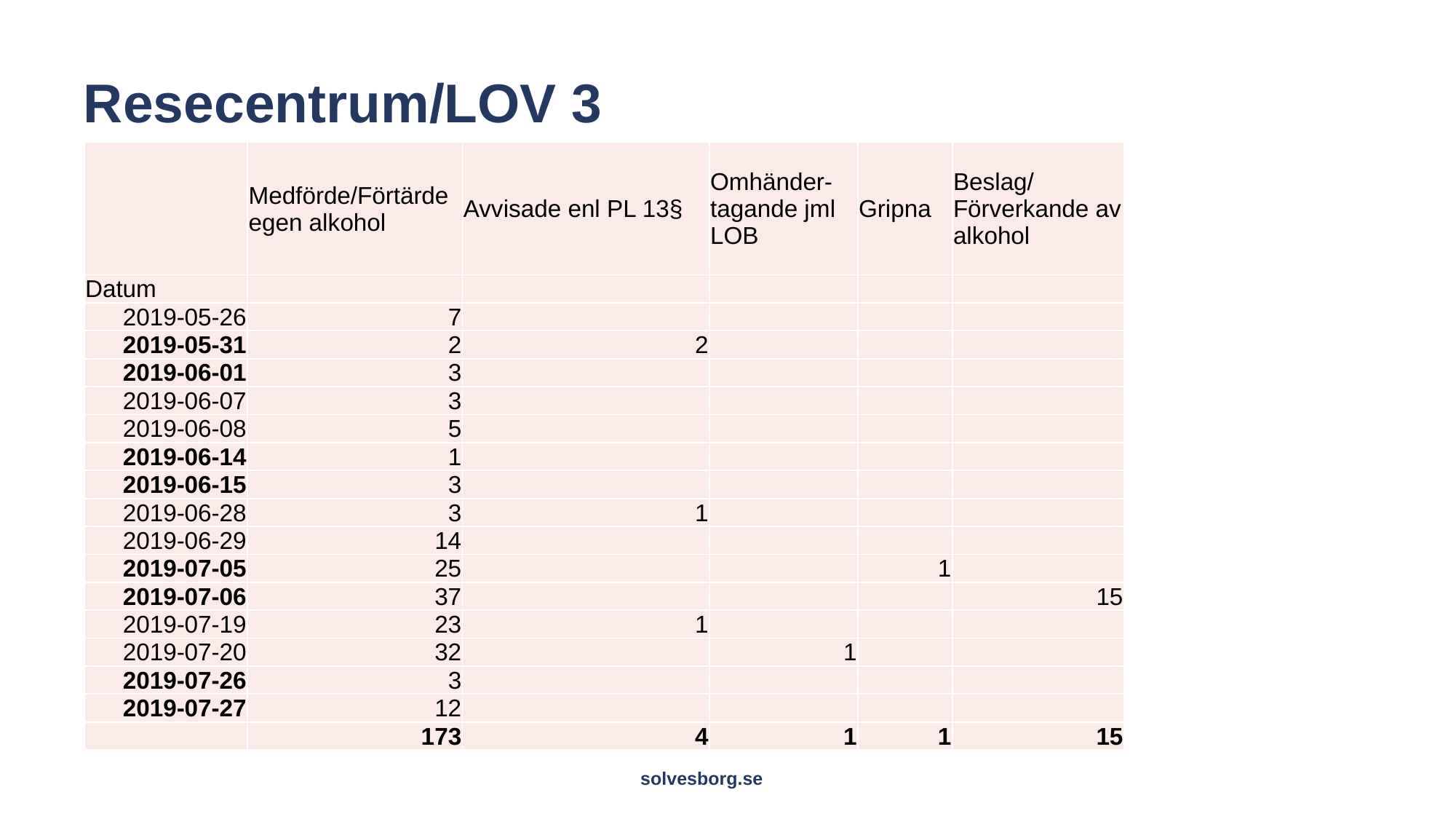

# Resecentrum/LOV 3
|  | Medförde/Förtärde egen alkohol | Avvisade enl PL 13§ | Omhänder-tagande jml LOB | Gripna | Beslag/ Förverkande av alkohol |
| --- | --- | --- | --- | --- | --- |
| Datum |  |  |  |  |  |
| 2019-05-26 | 7 |  |  |  |  |
| 2019-05-31 | 2 | 2 |  |  |  |
| 2019-06-01 | 3 |  |  |  |  |
| 2019-06-07 | 3 |  |  |  |  |
| 2019-06-08 | 5 |  |  |  |  |
| 2019-06-14 | 1 |  |  |  |  |
| 2019-06-15 | 3 |  |  |  |  |
| 2019-06-28 | 3 | 1 |  |  |  |
| 2019-06-29 | 14 |  |  |  |  |
| 2019-07-05 | 25 |  |  | 1 |  |
| 2019-07-06 | 37 |  |  |  | 15 |
| 2019-07-19 | 23 | 1 |  |  |  |
| 2019-07-20 | 32 |  | 1 |  |  |
| 2019-07-26 | 3 |  |  |  |  |
| 2019-07-27 | 12 |  |  |  |  |
|  | 173 | 4 | 1 | 1 | 15 |
solvesborg.se